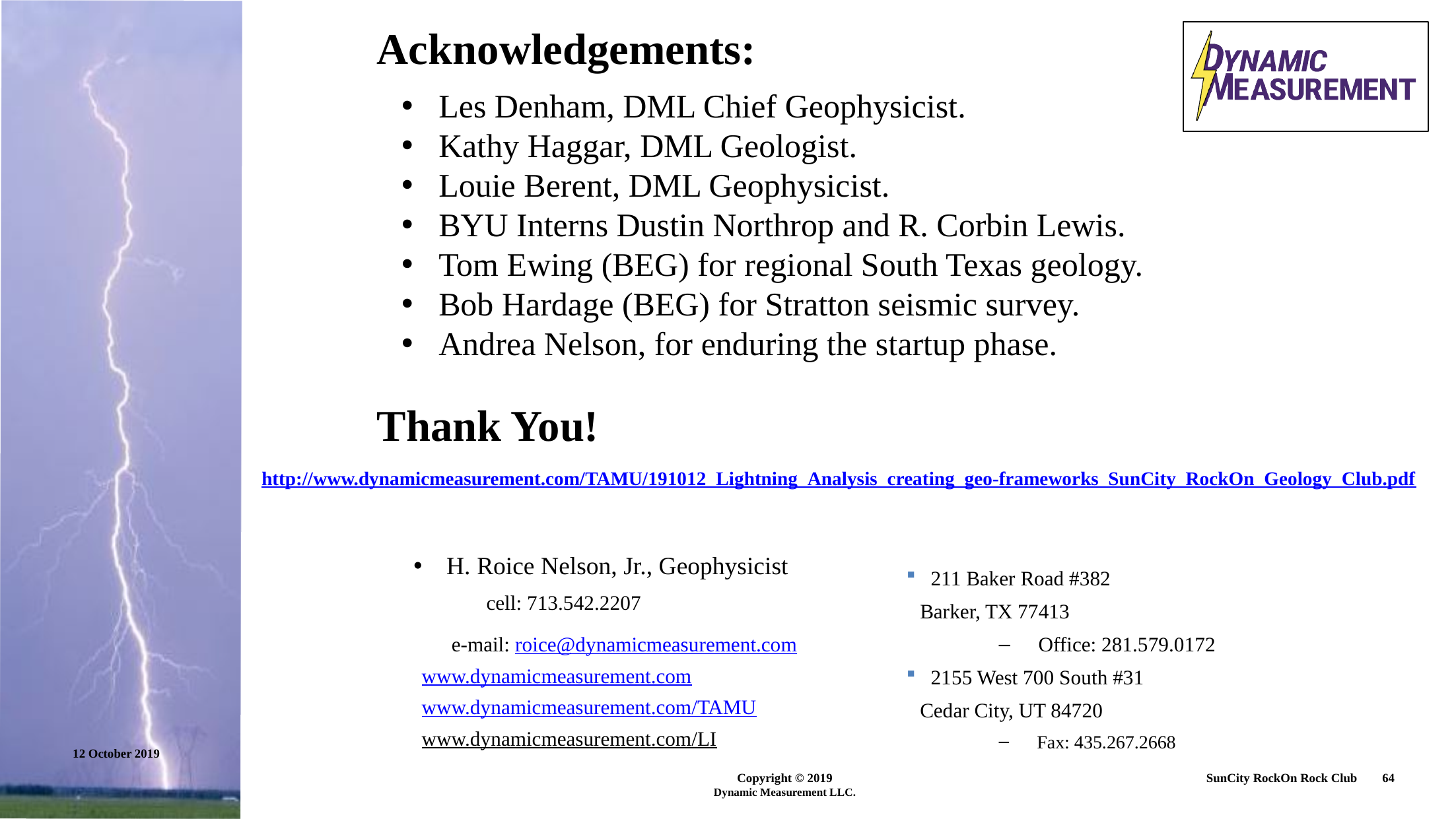

# Acknowledgements:
Les Denham, DML Chief Geophysicist.
Kathy Haggar, DML Geologist.
Louie Berent, DML Geophysicist.
BYU Interns Dustin Northrop and R. Corbin Lewis.
Tom Ewing (BEG) for regional South Texas geology.
Bob Hardage (BEG) for Stratton seismic survey.
Andrea Nelson, for enduring the startup phase.
Thank You!
http://www.dynamicmeasurement.com/TAMU/191012_Lightning_Analysis_creating_geo-frameworks_SunCity_RockOn_Geology_Club.pdf

H. Roice Nelson, Jr., Geophysicist
	cell: 713.542.2207
	e-mail: roice@dynamicmeasurement.com
www.dynamicmeasurement.com
www.dynamicmeasurement.com/TAMU
www.dynamicmeasurement.com/LI

211 Baker Road #382
   Barker, TX 77413
   Office: 281.579.0172
2155 West 700 South #31
   Cedar City, UT 84720
   Fax: 435.267.2668
12 October 2019
SunCity RockOn Rock Club        64
Copyright © 2019
Dynamic Measurement LLC.